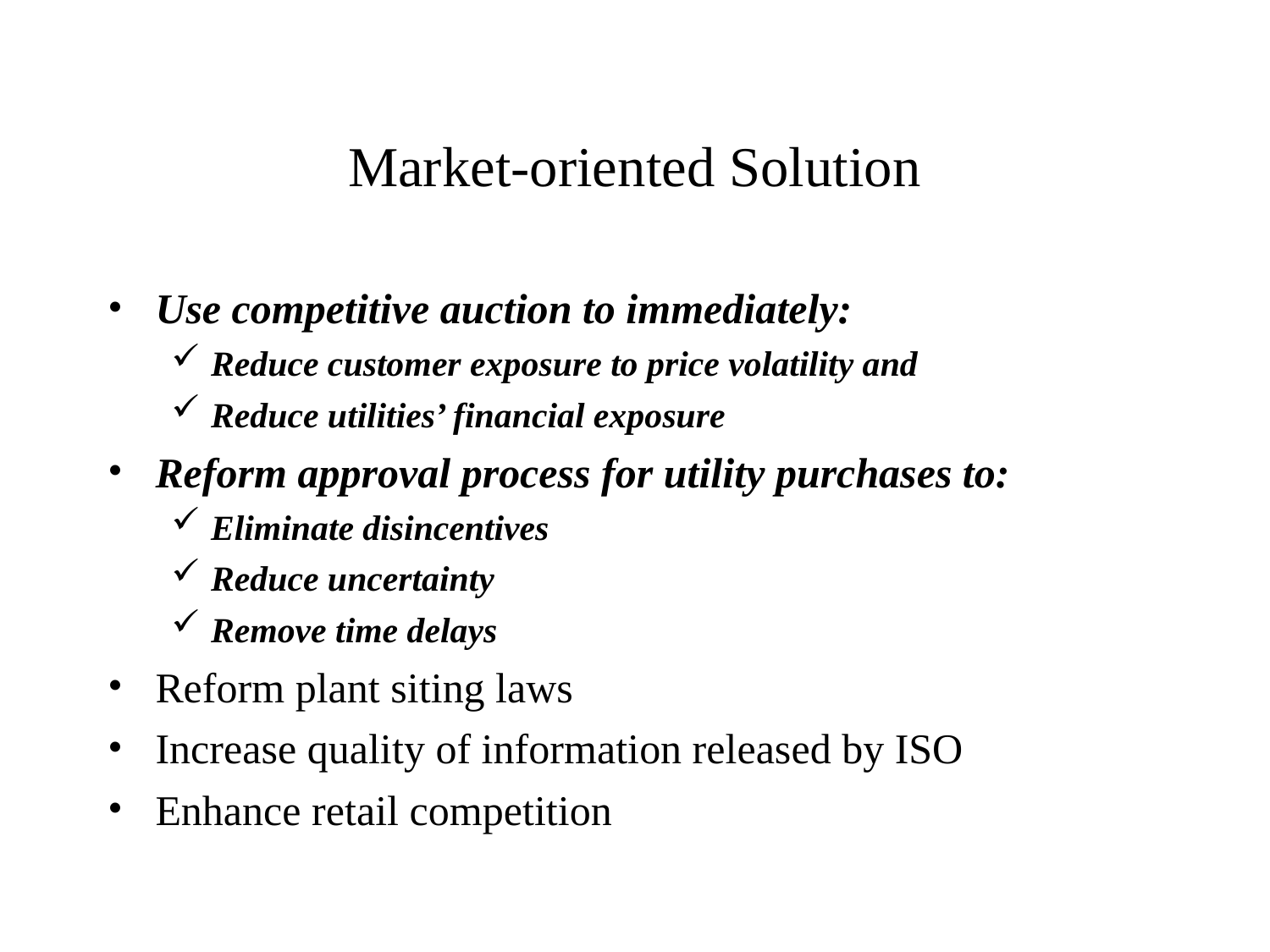

# Market-oriented Solution
Use competitive auction to immediately:
Reduce customer exposure to price volatility and
Reduce utilities’ financial exposure
Reform approval process for utility purchases to:
Eliminate disincentives
Reduce uncertainty
Remove time delays
Reform plant siting laws
Increase quality of information released by ISO
Enhance retail competition